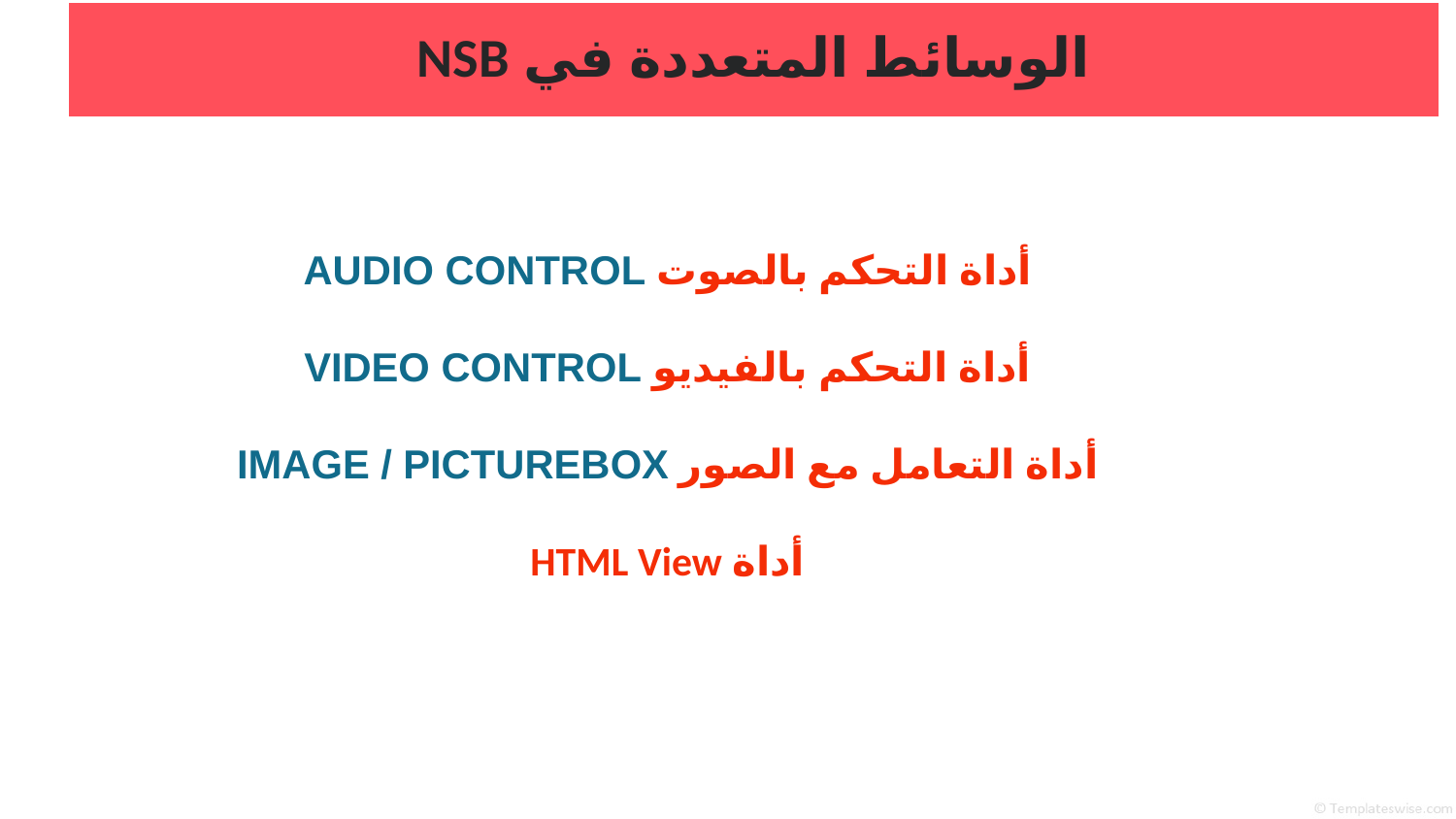

الوسائط المتعددة في NSB
أداة التحكم بالصوت AUDIO CONTROL
أداة التحكم بالفيديو VIDEO CONTROL
أداة التعامل مع الصور IMAGE / PICTUREBOX

أداة HTML View